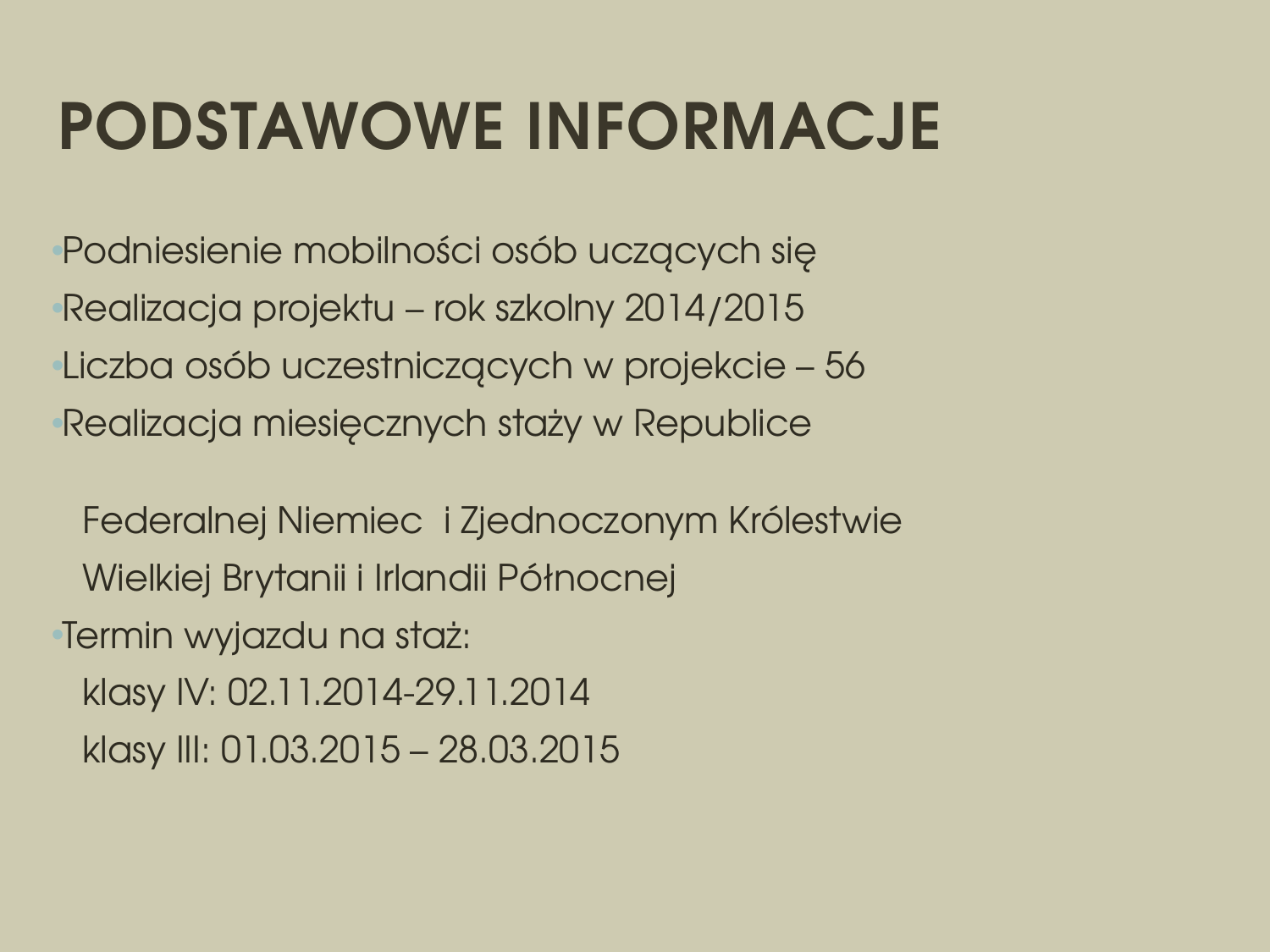

Podstawowe informacje
Podniesienie mobilności osób uczących się
Realizacja projektu – rok szkolny 2014/2015
Liczba osób uczestniczących w projekcie – 56
Realizacja miesięcznych staży w Republice
  Federalnej Niemiec  i Zjednoczonym Królestwie
  Wielkiej Brytanii i Irlandii Północnej
Termin wyjazdu na staż:
  klasy IV: 02.11.2014-29.11.2014
  klasy III: 01.03.2015 – 28.03.2015